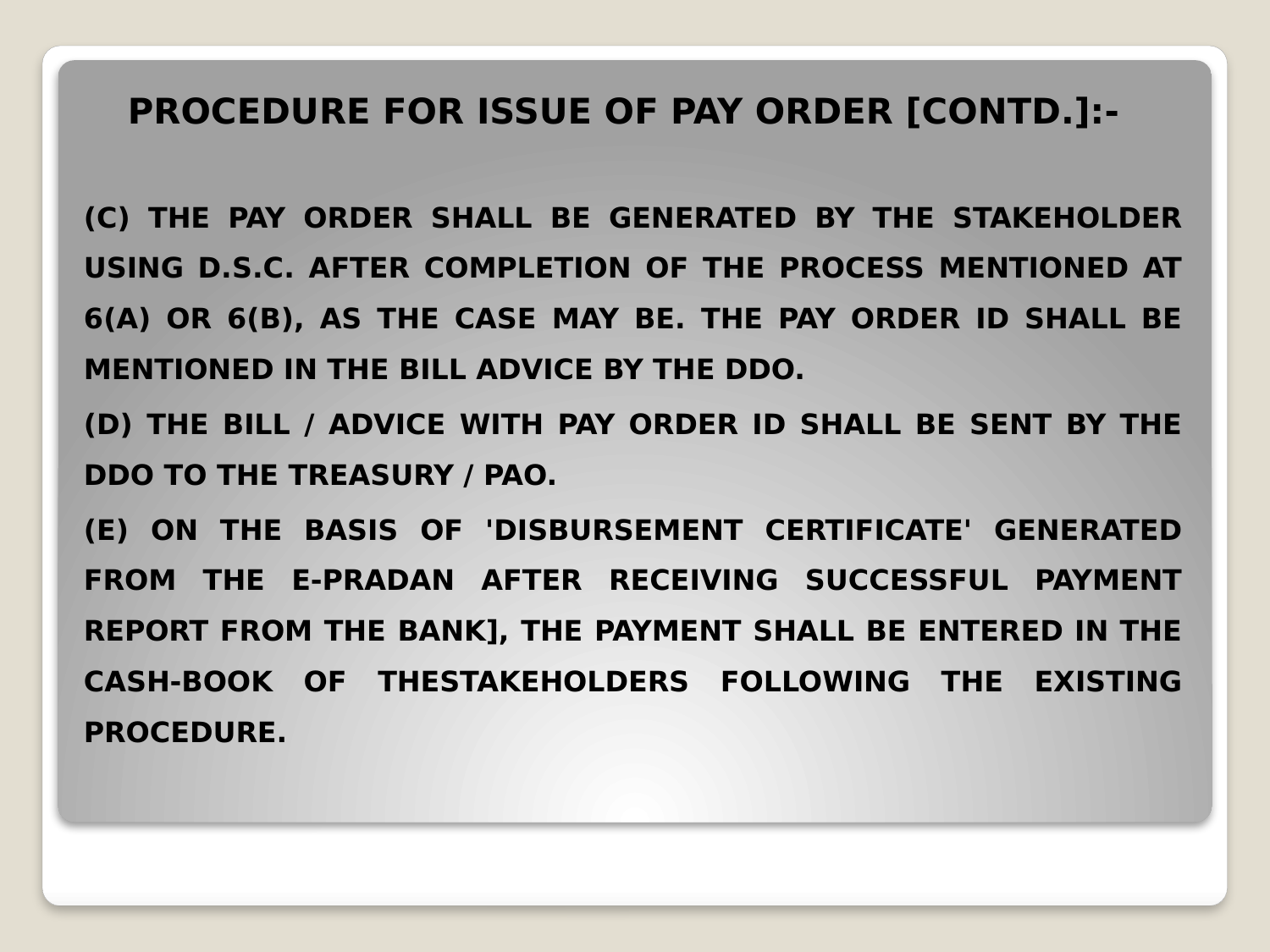

# PROCEDURE FOR ISSUE OF PAY ORDER [CONTD.]:-
(C) THE PAY ORDER SHALL BE GENERATED BY THE STAKEHOLDER USING D.S.C. AFTER COMPLETION OF THE PROCESS MENTIONED AT 6(A) OR 6(B), AS THE CASE MAY BE. THE PAY ORDER ID SHALL BE MENTIONED IN THE BILL ADVICE BY THE DDO.
(D) THE BILL / ADVICE WITH PAY ORDER ID SHALL BE SENT BY THE DDO TO THE TREASURY / PAO.
(E) ON THE BASIS OF 'DISBURSEMENT CERTIFICATE' GENERATED FROM THE E-PRADAN AFTER RECEIVING SUCCESSFUL PAYMENT REPORT FROM THE BANK], THE PAYMENT SHALL BE ENTERED IN THE CASH-BOOK OF THESTAKEHOLDERS FOLLOWING THE EXISTING PROCEDURE.